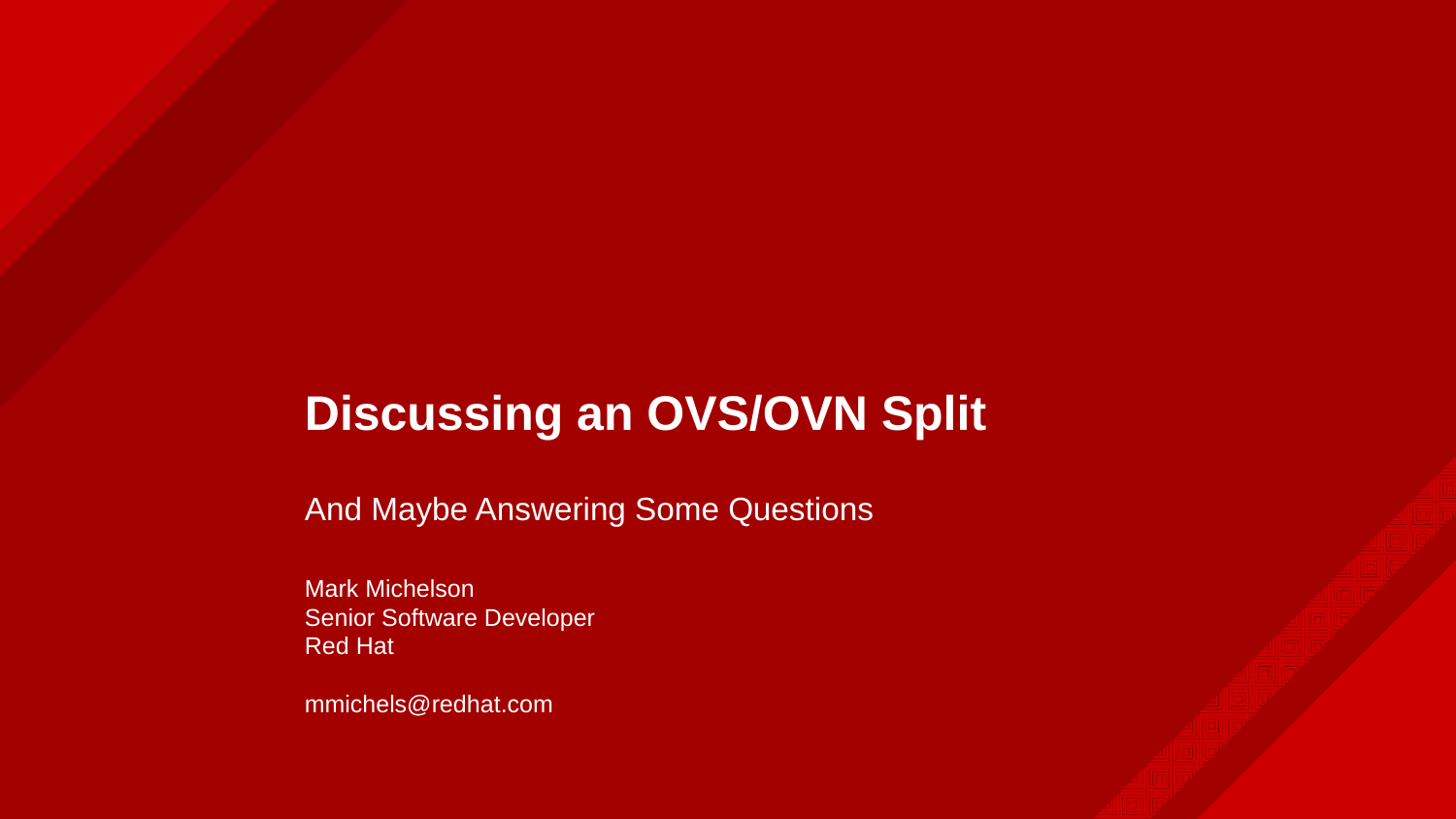

# Discussing an OVS/OVN Split
And Maybe Answering Some Questions
Mark Michelson
Senior Software Developer
Red Hat

mmichels@redhat.com